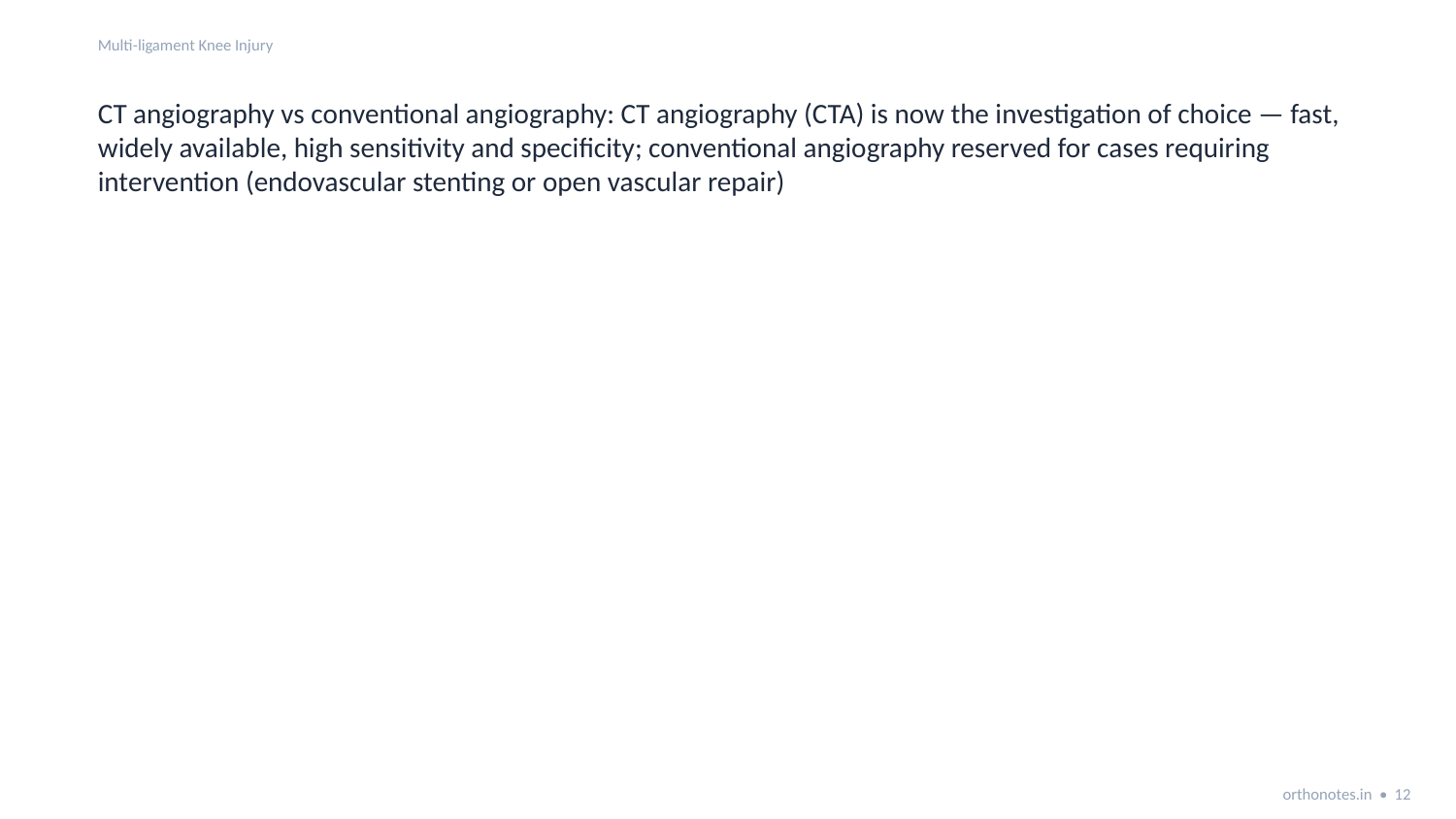

Multi-ligament Knee Injury
CT angiography vs conventional angiography: CT angiography (CTA) is now the investigation of choice — fast, widely available, high sensitivity and specificity; conventional angiography reserved for cases requiring intervention (endovascular stenting or open vascular repair)
orthonotes.in  •  12